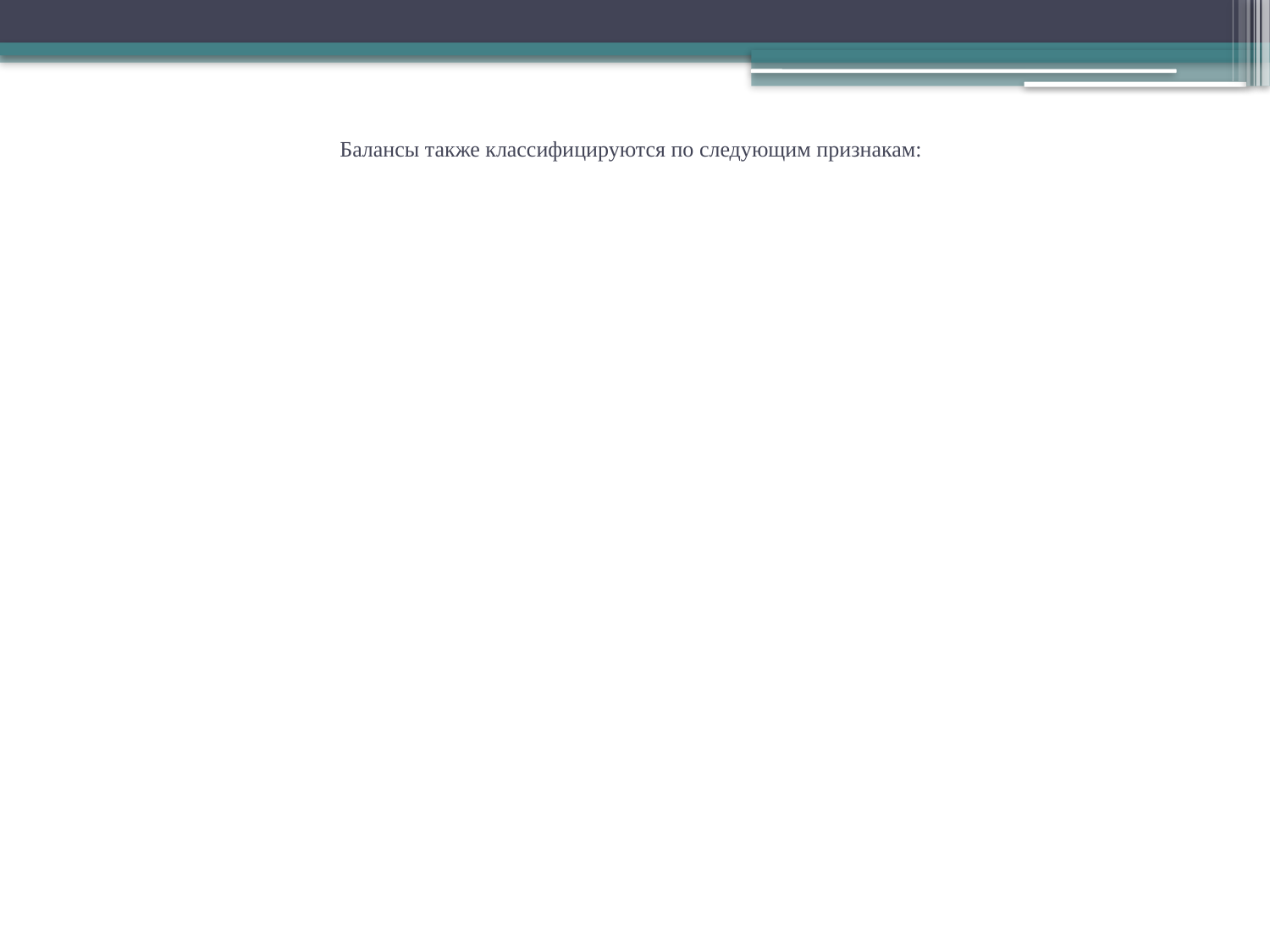

# Балансы также классифицируются по следующим признакам: